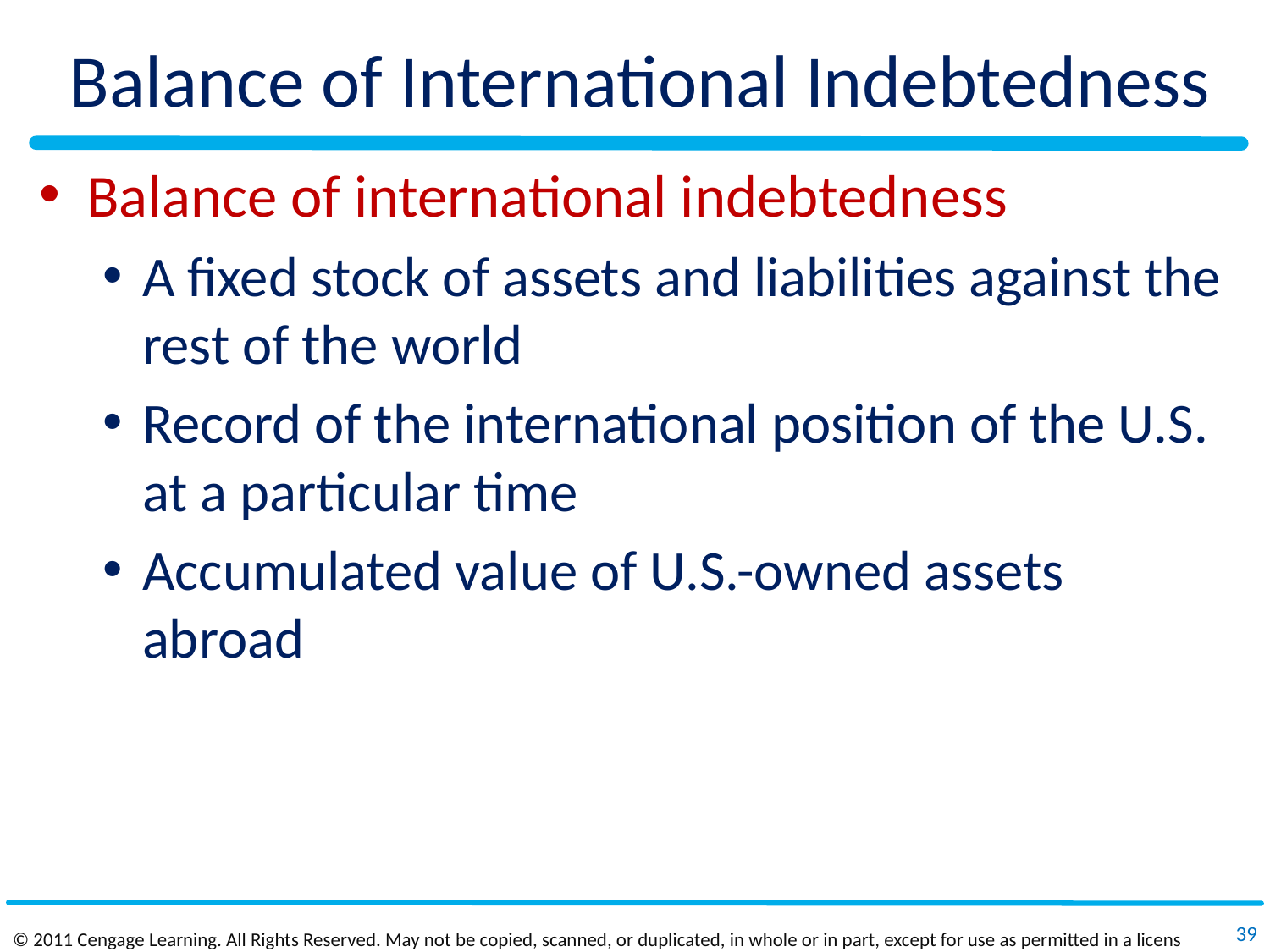

# Balance of International Indebtedness
Balance of international indebtedness
A fixed stock of assets and liabilities against the rest of the world
Record of the international position of the U.S. at a particular time
Accumulated value of U.S.-owned assets abroad
39
© 2011 Cengage Learning. All Rights Reserved. May not be copied, scanned, or duplicated, in whole or in part, except for use as permitted in a license distributed with a certain product or service or otherwise on a password‐protected website for classroom use